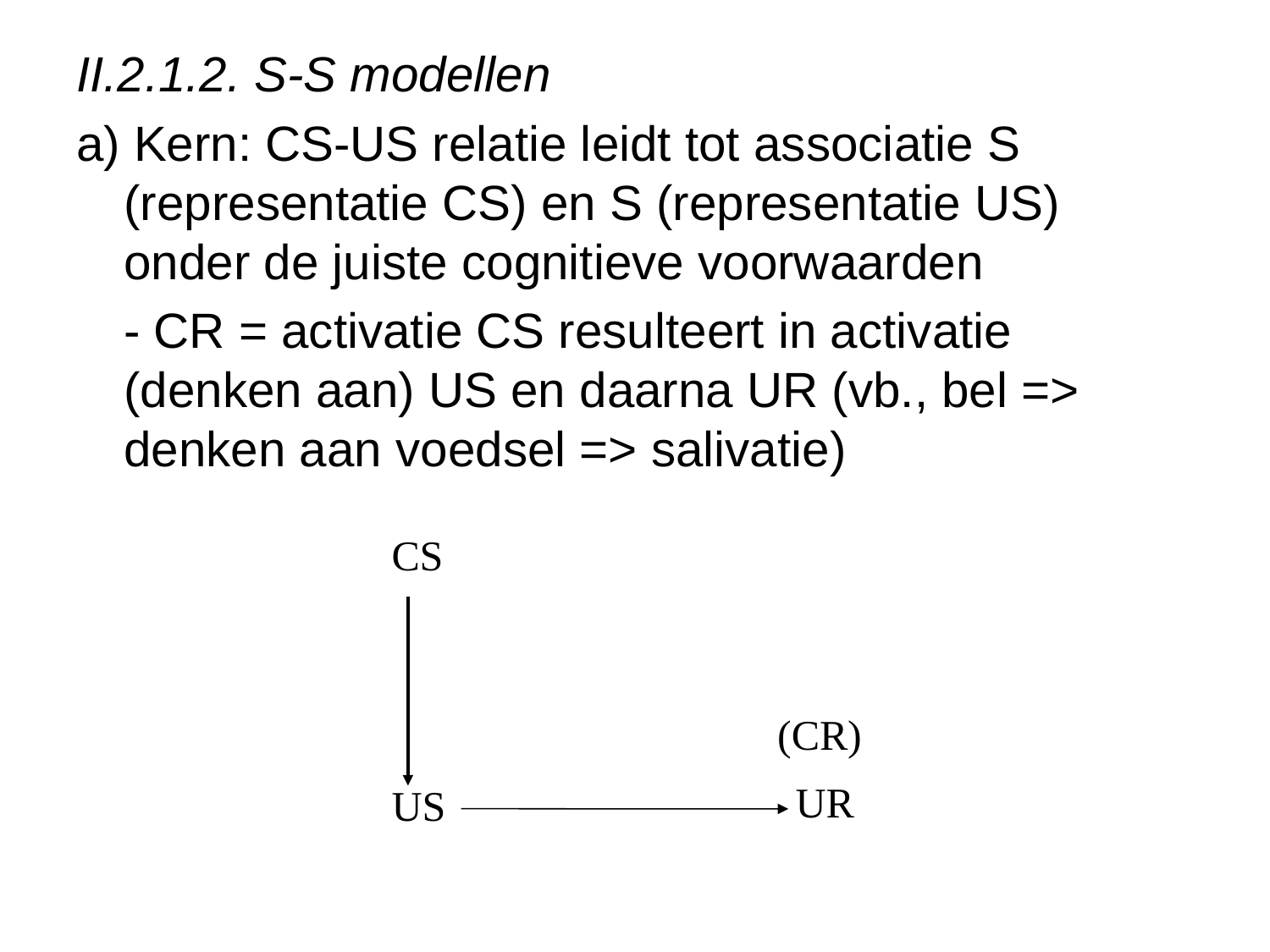

II.2.1.2. S-S modellen
a) Kern: CS-US relatie leidt tot associatie S (representatie CS) en S (representatie US) onder de juiste cognitieve voorwaarden
	- CR = activatie CS resulteert in activatie (denken aan) US en daarna UR (vb., bel => denken aan voedsel => salivatie)

   CS

(CR)

UR
   US